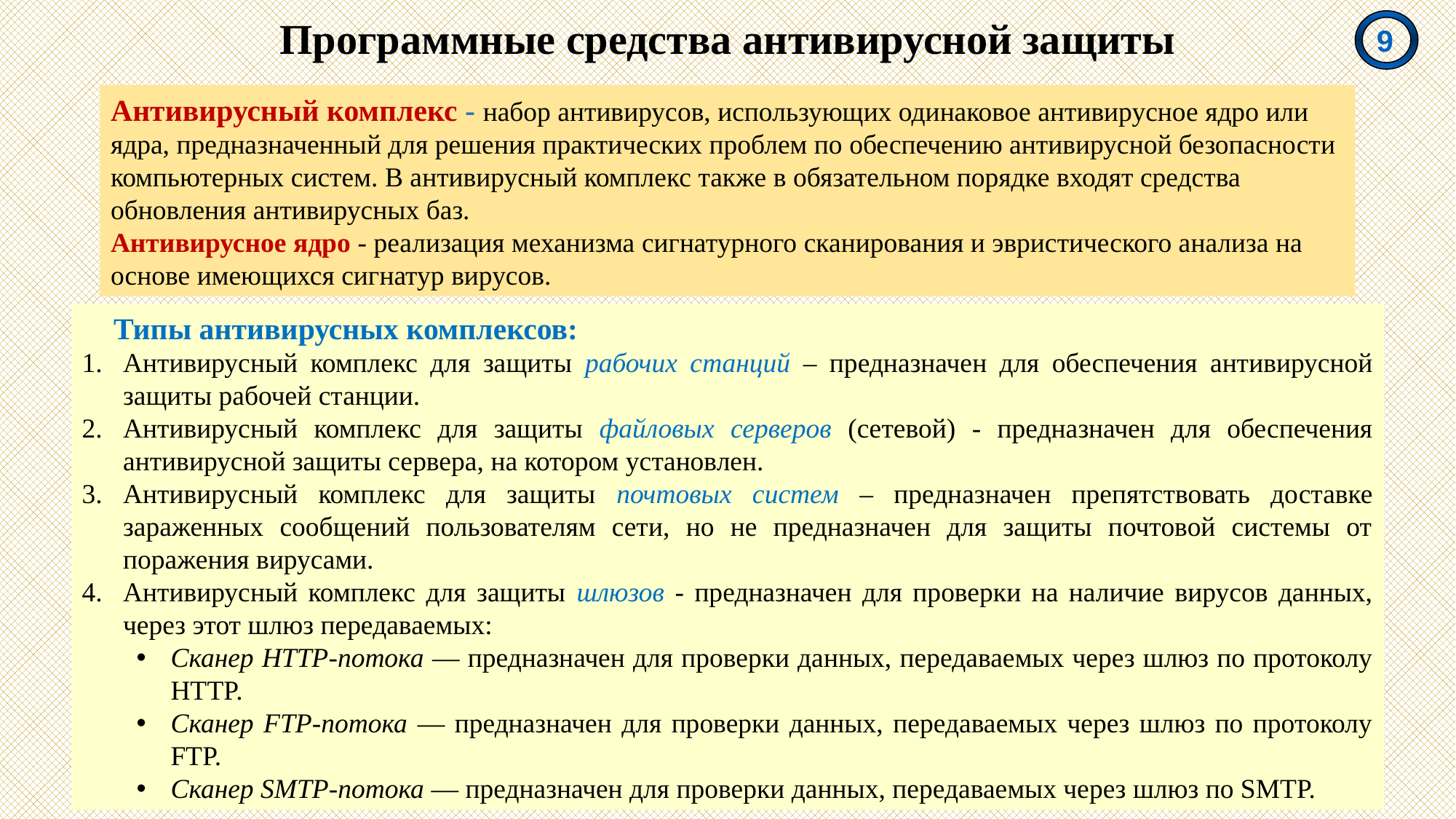

Программные средства антивирусной защиты

 9
Антивирусный комплекс - набор антивирусов, использующих одинаковое антивирусное ядро или ядра, предназначенный для решения практических проблем по обеспечению антивирусной безопасности компьютерных систем. В антивирусный комплекс также в обязательном порядке входят средства обновления антивирусных баз.
Антивирусное ядро - реализация механизма сигнатурного сканирования и эвристического анализа на основе имеющихся сигнатур вирусов.
Типы антивирусных комплексов:
Антивирусный комплекс для защиты рабочих станций – предназначен для обеспечения антивирусной защиты рабочей станции.
Антивирусный комплекс для защиты файловых серверов (сетевой) - предназначен для обеспечения антивирусной защиты сервера, на котором установлен.
Антивирусный комплекс для защиты почтовых систем – предназначен препятствовать доставке зараженных сообщений пользователям сети, но не предназначен для защиты почтовой системы от поражения вирусами.
Антивирусный комплекс для защиты шлюзов - предназначен для проверки на наличие вирусов данных, через этот шлюз передаваемых:
Сканер HTTP-потока — предназначен для проверки данных, передаваемых через шлюз по протоколу HTTP.
Сканер FTP-потока — предназначен для проверки данных, передаваемых через шлюз по протоколу FTP.
Сканер SMTP-потока — предназначен для проверки данных, передаваемых через шлюз по SMTP.